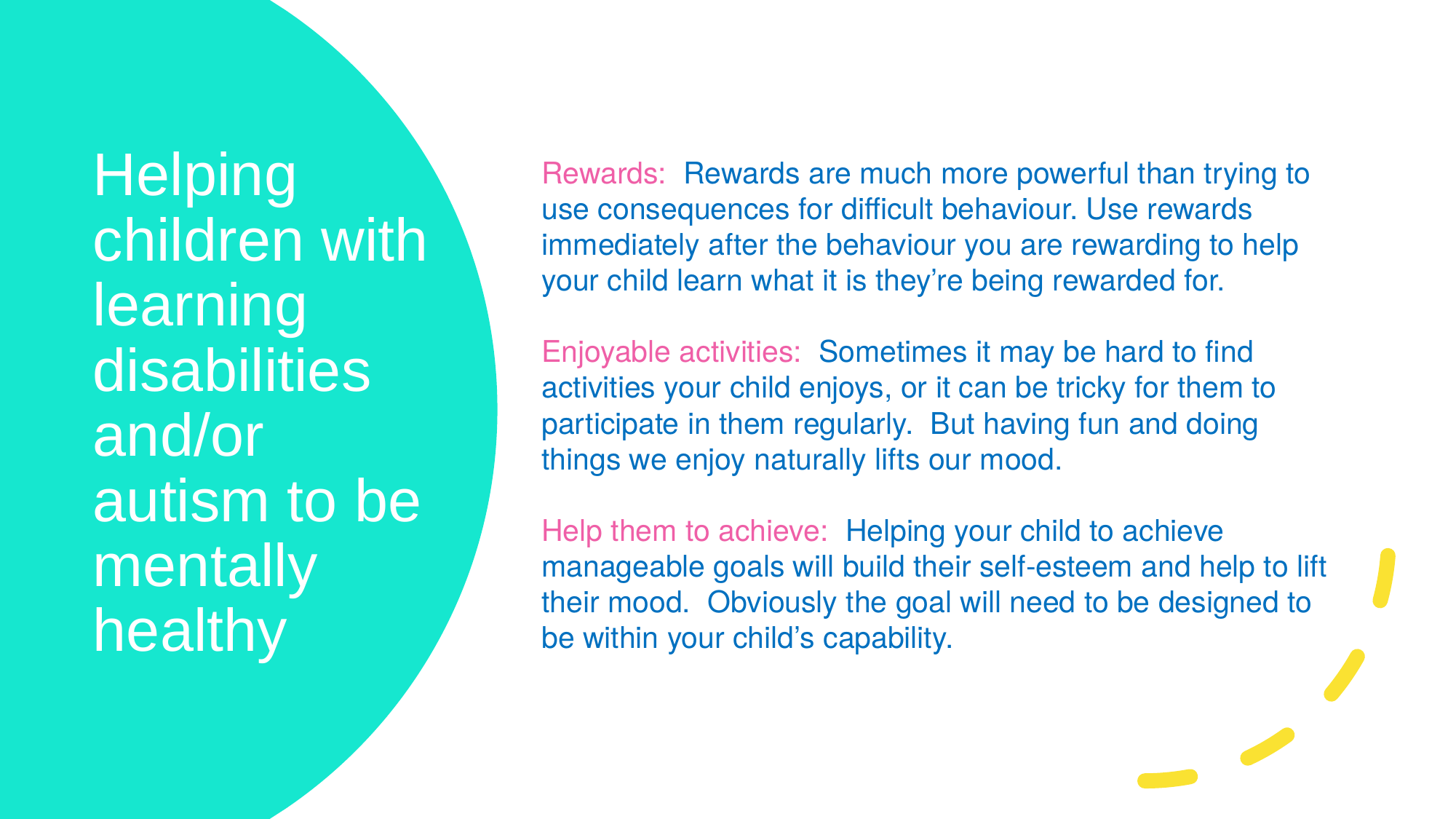

Rewards:  Rewards are much more powerful than trying to use consequences for difficult behaviour. Use rewards immediately after the behaviour you are rewarding to help your child learn what it is they’re being rewarded for.

Enjoyable activities:  Sometimes it may be hard to find activities your child enjoys, or it can be tricky for them to participate in them regularly.  But having fun and doing things we enjoy naturally lifts our mood.

Help them to achieve:  Helping your child to achieve manageable goals will build their self-esteem and help to lift their mood.  Obviously the goal will need to be designed to be within your child’s capability.
# Helping children with learning disabilities and/or autism to be mentally healthy